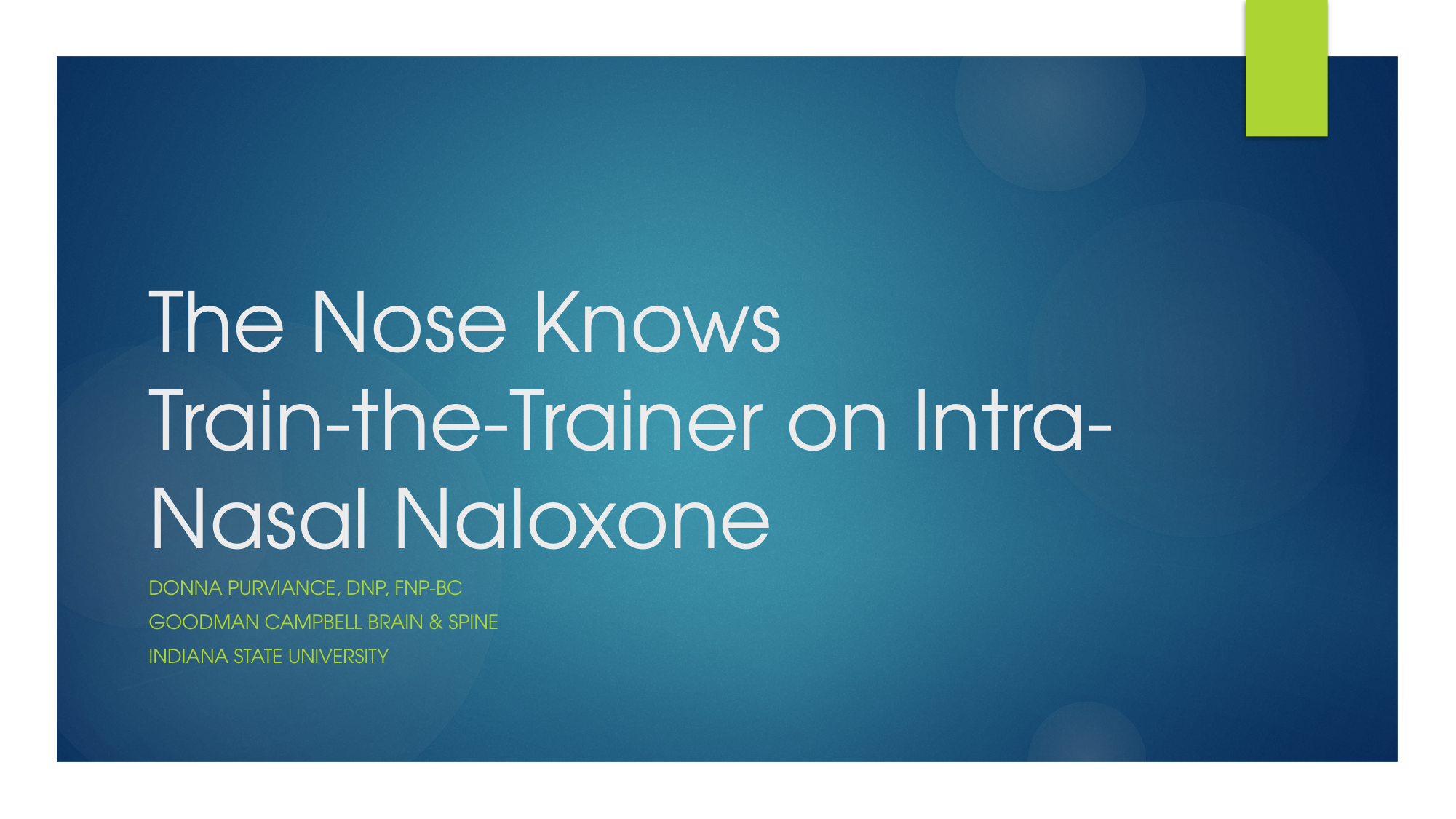

# The Nose Knows Train-the-Trainer on Intra-Nasal Naloxone
Donna Purviance, DNP, FNP-BC
Goodman Campbell Brain & Spine
Indiana State University